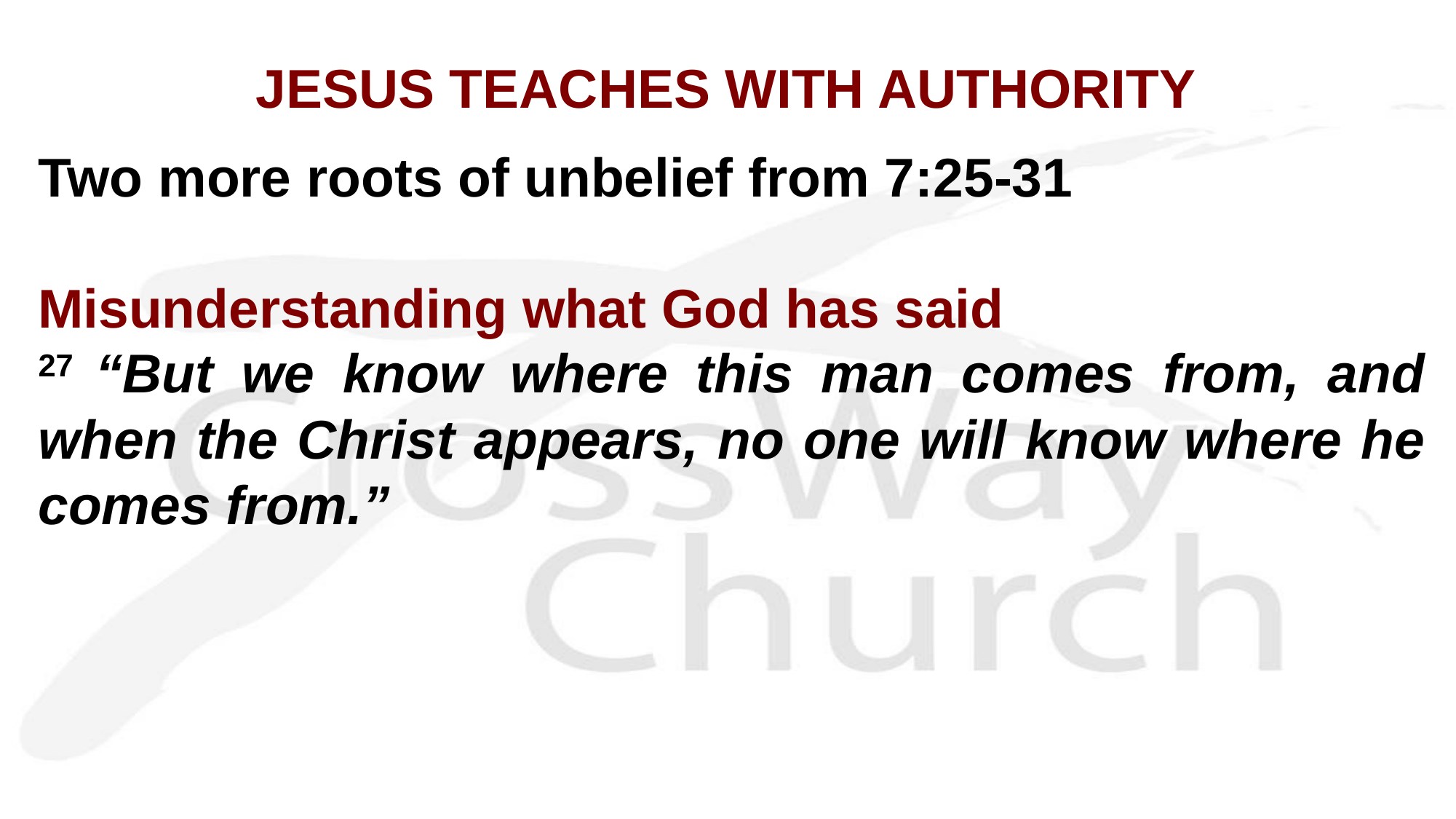

# JESUS TEACHES WITH AUTHORITY
Two more roots of unbelief from 7:25-31

Misunderstanding what God has said
27 “But we know where this man comes from, and when the Christ appears, no one will know where he comes from.”